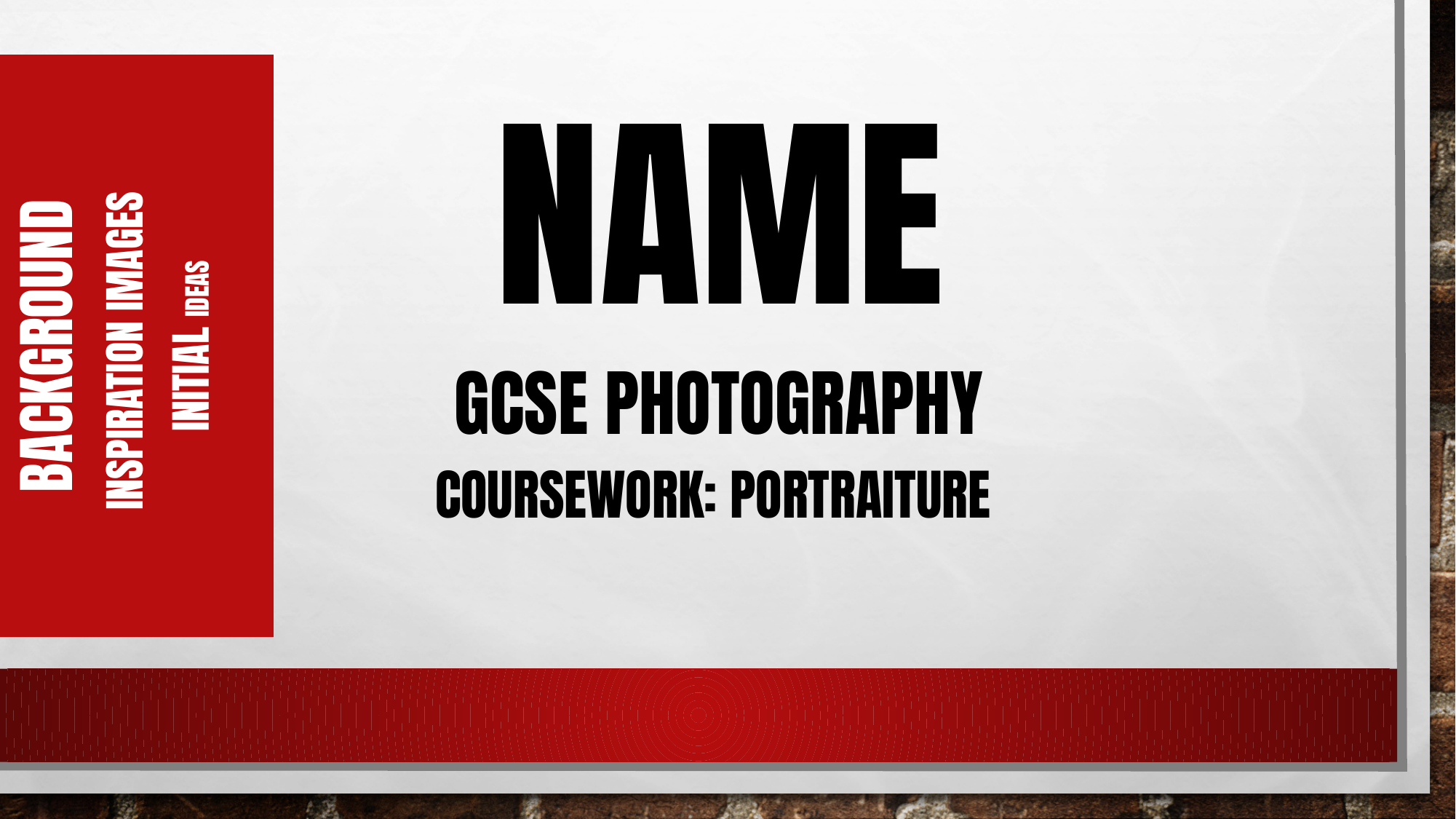

Name
Gcse photography
Coursework: Portraiture
Background
Inspiration images
Initial ideas